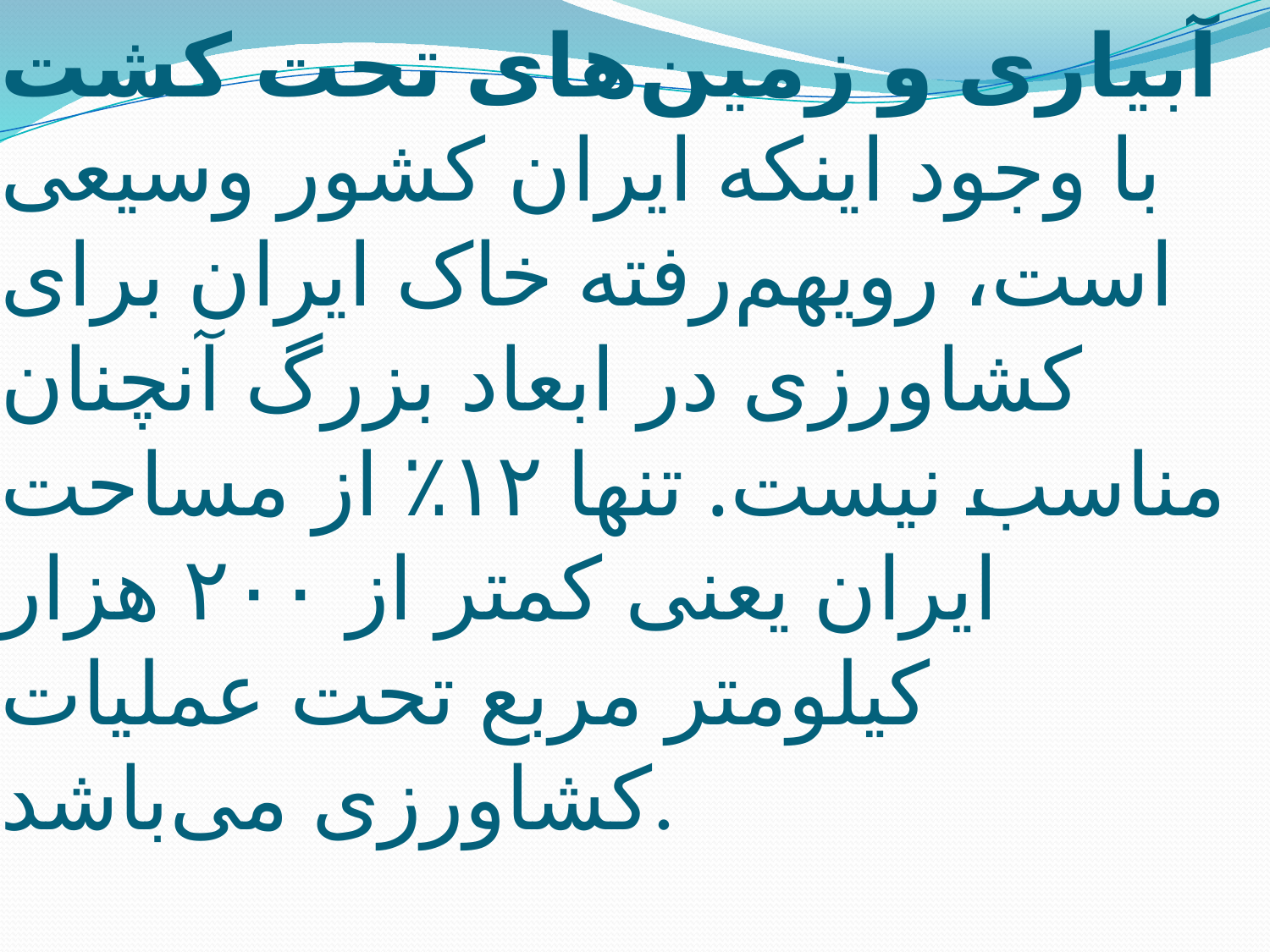

# آبیاری و زمین‌های تحت کشت با وجود اینکه ایران کشور وسیعی است، رویهم‌رفته خاک ایران برای کشاورزی در ابعاد بزرگ آنچنان مناسب نیست. تنها ۱۲٪ از مساحت ایران یعنی کمتر از ۲۰۰ هزار کیلومتر مربع تحت عملیات کشاورزی می‌باشد.